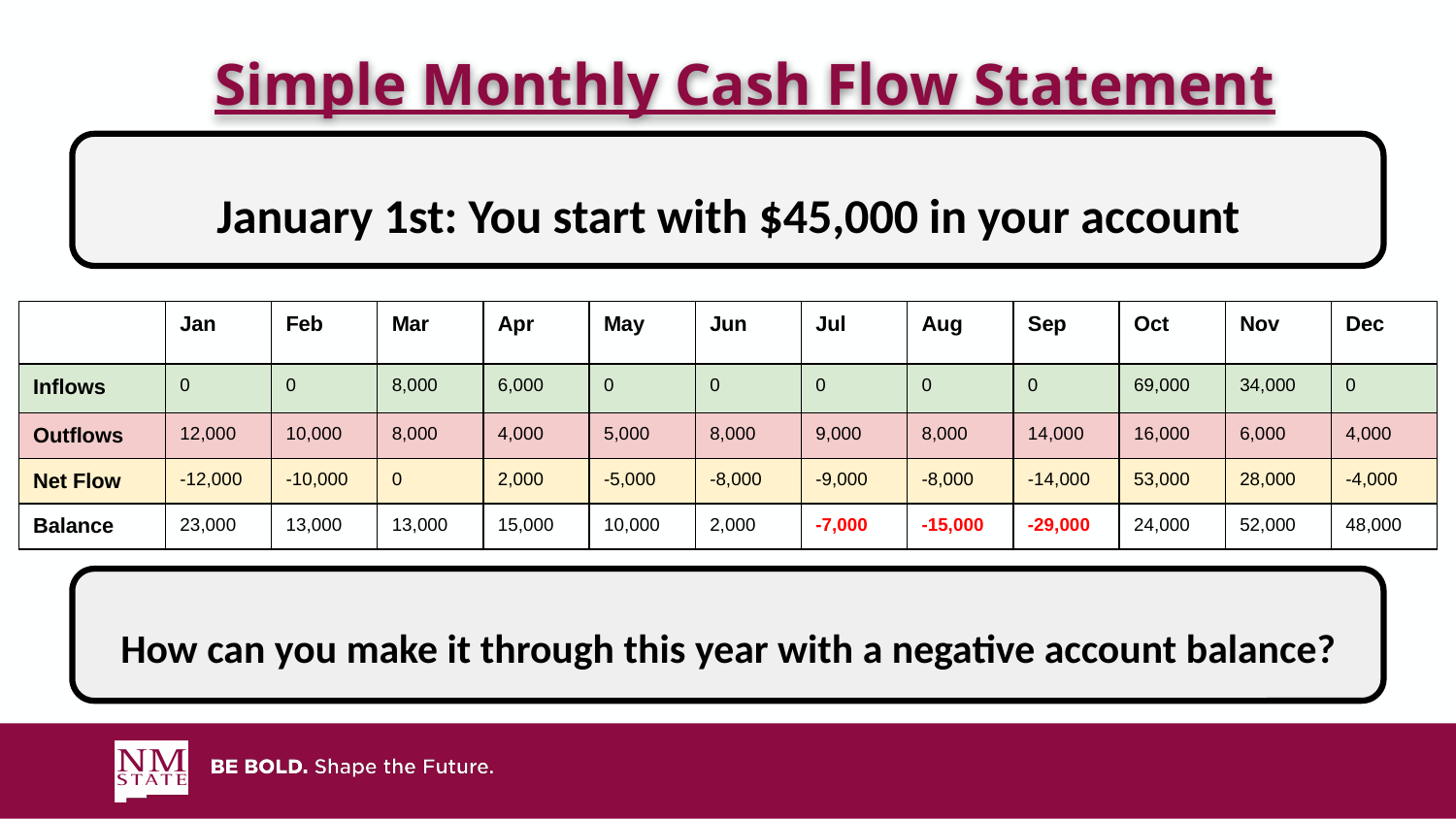

Simple Monthly Cash Flow Statement
January 1st: You start with $45,000 in your account
|  | Jan | Feb | Mar | Apr | May | Jun | Jul | Aug | Sep | Oct | Nov | Dec |
| --- | --- | --- | --- | --- | --- | --- | --- | --- | --- | --- | --- | --- |
| Inflows | 0 | 0 | 8,000 | 6,000 | 0 | 0 | 0 | 0 | 0 | 69,000 | 34,000 | 0 |
| Outflows | 12,000 | 10,000 | 8,000 | 4,000 | 5,000 | 8,000 | 9,000 | 8,000 | 14,000 | 16,000 | 6,000 | 4,000 |
| Net Flow | -12,000 | -10,000 | 0 | 2,000 | -5,000 | -8,000 | -9,000 | -8,000 | -14,000 | 53,000 | 28,000 | -4,000 |
| Balance | 23,000 | 13,000 | 13,000 | 15,000 | 10,000 | 2,000 | -7,000 | -15,000 | -29,000 | 24,000 | 52,000 | 48,000 |
How can you make it through this year with a negative account balance?